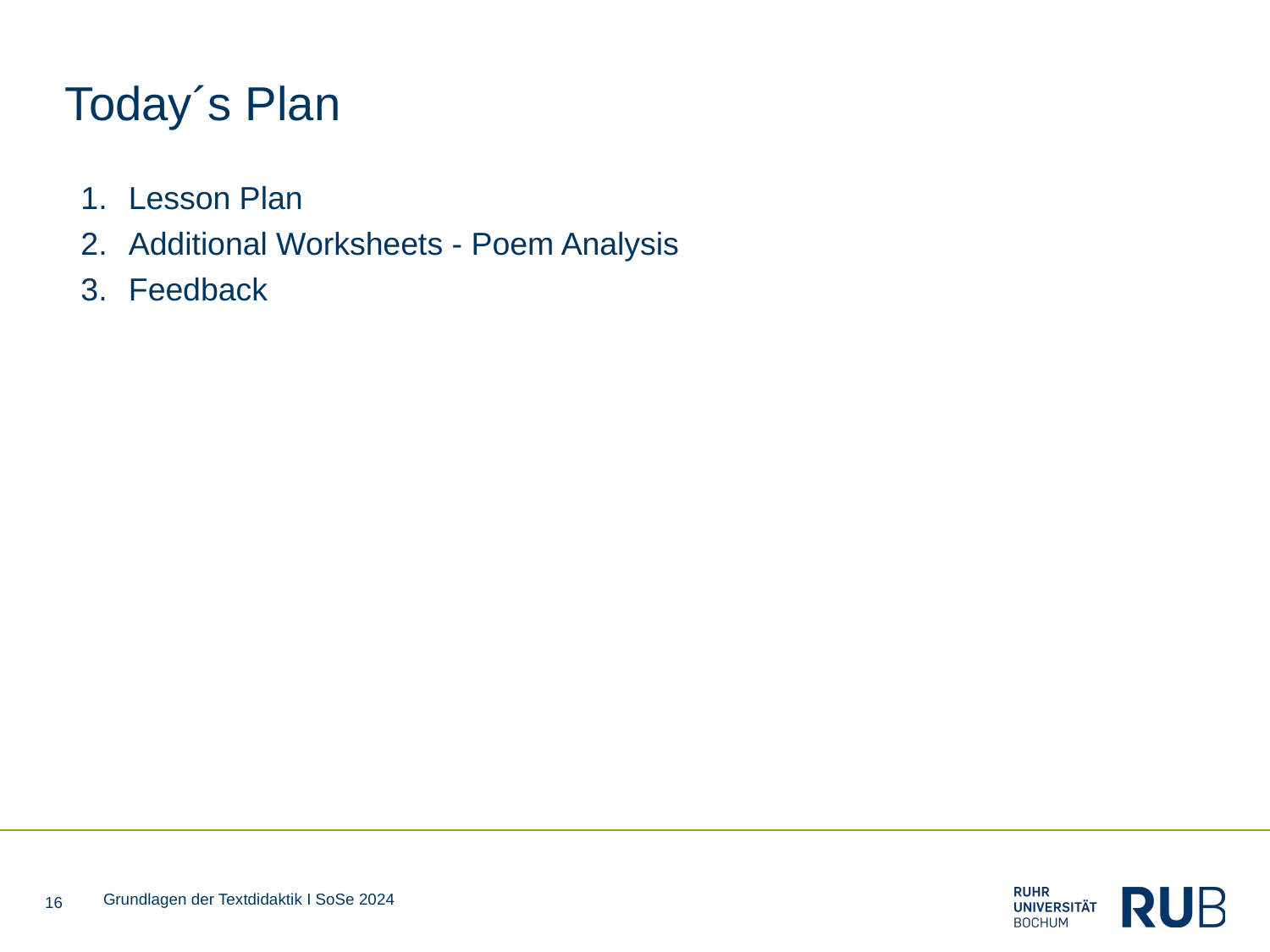

# Today´s Plan
Lesson Plan
Additional Worksheets - Poem Analysis
Feedback

Grundlagen der Textdidaktik I SoSe 2024
16